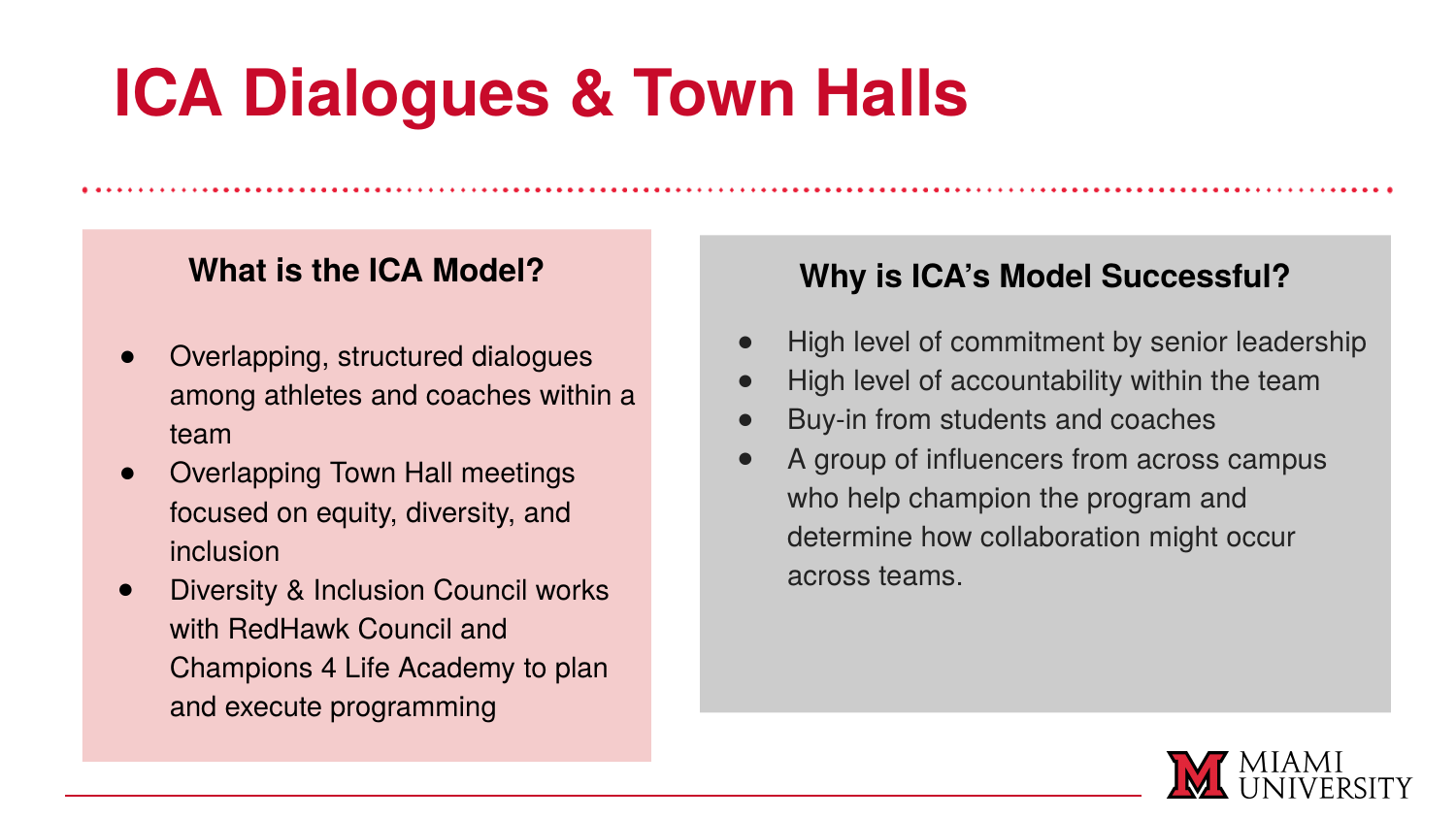

ICA Dialogues & Town Halls
What is the ICA Model?

Overlapping, structured dialogues among athletes and coaches within a team
Overlapping Town Hall meetings focused on equity, diversity, and inclusion
Diversity & Inclusion Council works with RedHawk Council and Champions 4 Life Academy to plan and execute programming

Why is ICA’s Model Successful?
High level of commitment by senior leadership
High level of accountability within the team
Buy-in from students and coaches
A group of influencers from across campus who help champion the program and determine how collaboration might occur across teams.